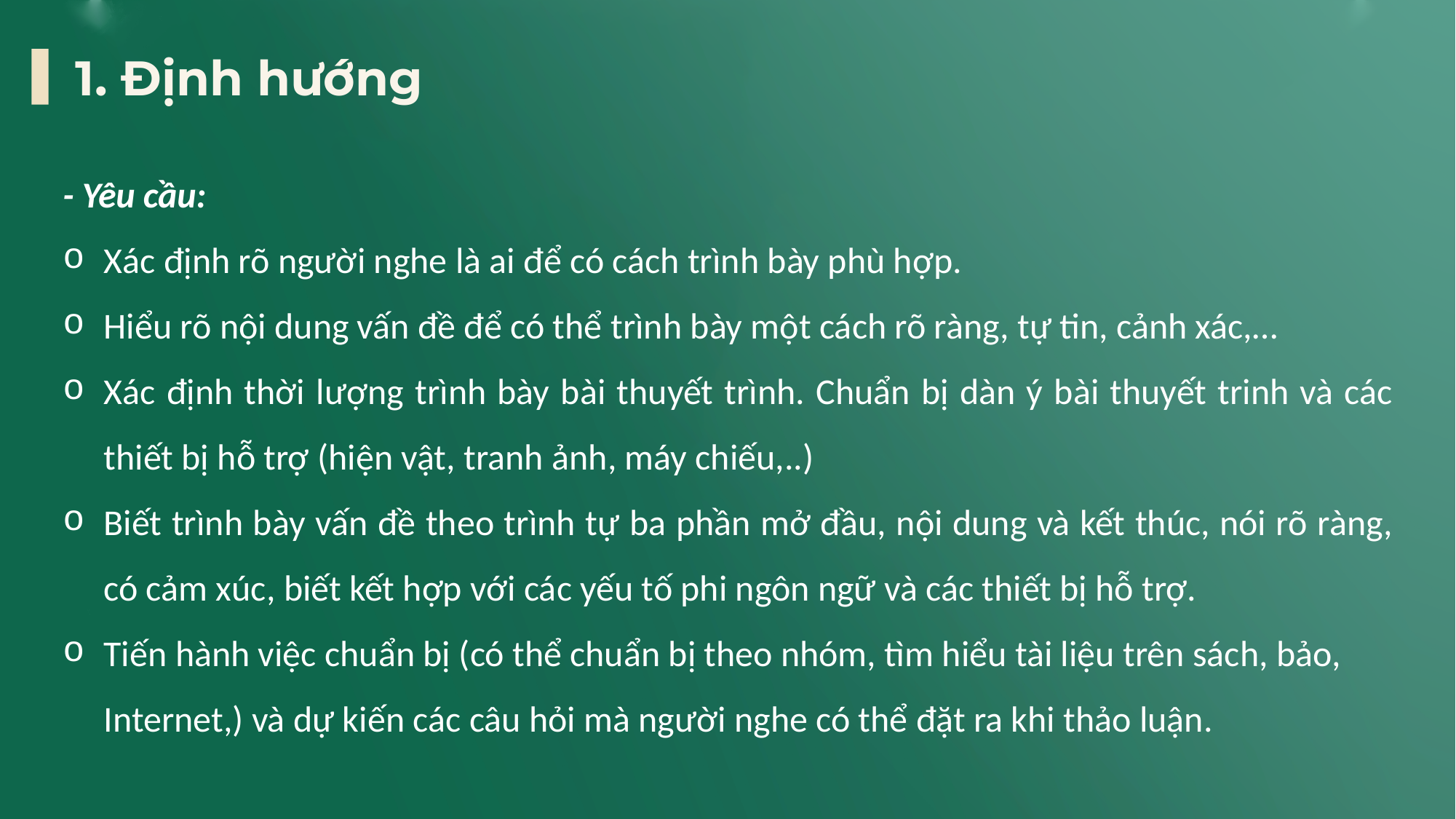

1. Định hướng

- Yêu cầu:
Xác định rõ người nghe là ai để có cách trình bày phù hợp.
Hiểu rõ nội dung vấn đề để có thể trình bày một cách rõ ràng, tự tin, cảnh xác,…
Xác định thời lượng trình bày bài thuyết trình. Chuẩn bị dàn ý bài thuyết trinh và các thiết bị hỗ trợ (hiện vật, tranh ảnh, máy chiếu,..)
Biết trình bày vấn đề theo trình tự ba phần mở đầu, nội dung và kết thúc, nói rõ ràng, có cảm xúc, biết kết hợp với các yếu tố phi ngôn ngữ và các thiết bị hỗ trợ.
Tiến hành việc chuẩn bị (có thể chuẩn bị theo nhóm, tìm hiểu tài liệu trên sách, bảo, Internet,) và dự kiến các câu hỏi mà người nghe có thể đặt ra khi thảo luận.